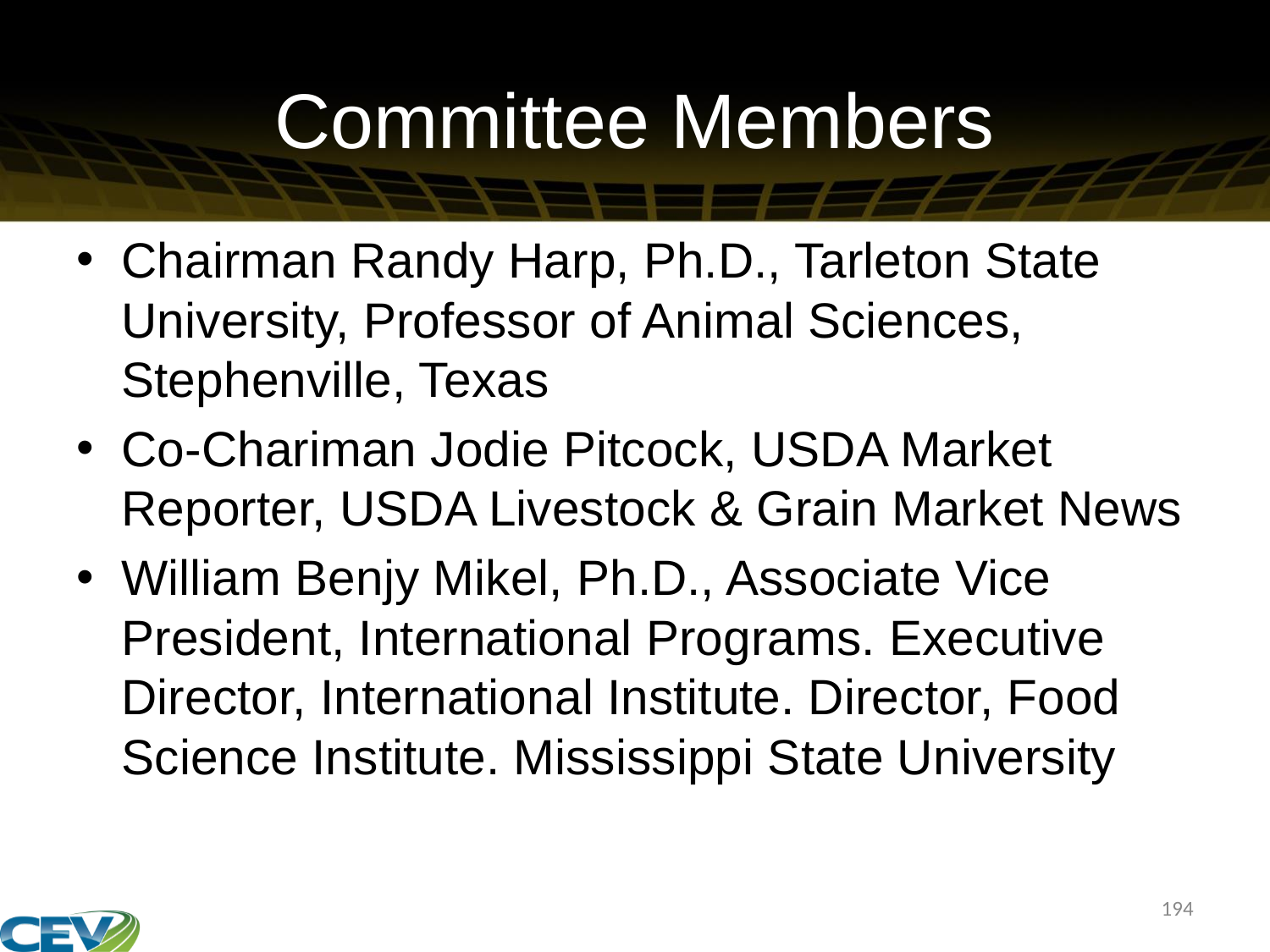

# Committee Members
Chairman Randy Harp, Ph.D., Tarleton State University, Professor of Animal Sciences, Stephenville, Texas
Co-Chariman Jodie Pitcock, USDA Market Reporter, USDA Livestock & Grain Market News
William Benjy Mikel, Ph.D., Associate Vice President, International Programs. Executive Director, International Institute. Director, Food Science Institute. Mississippi State University
194